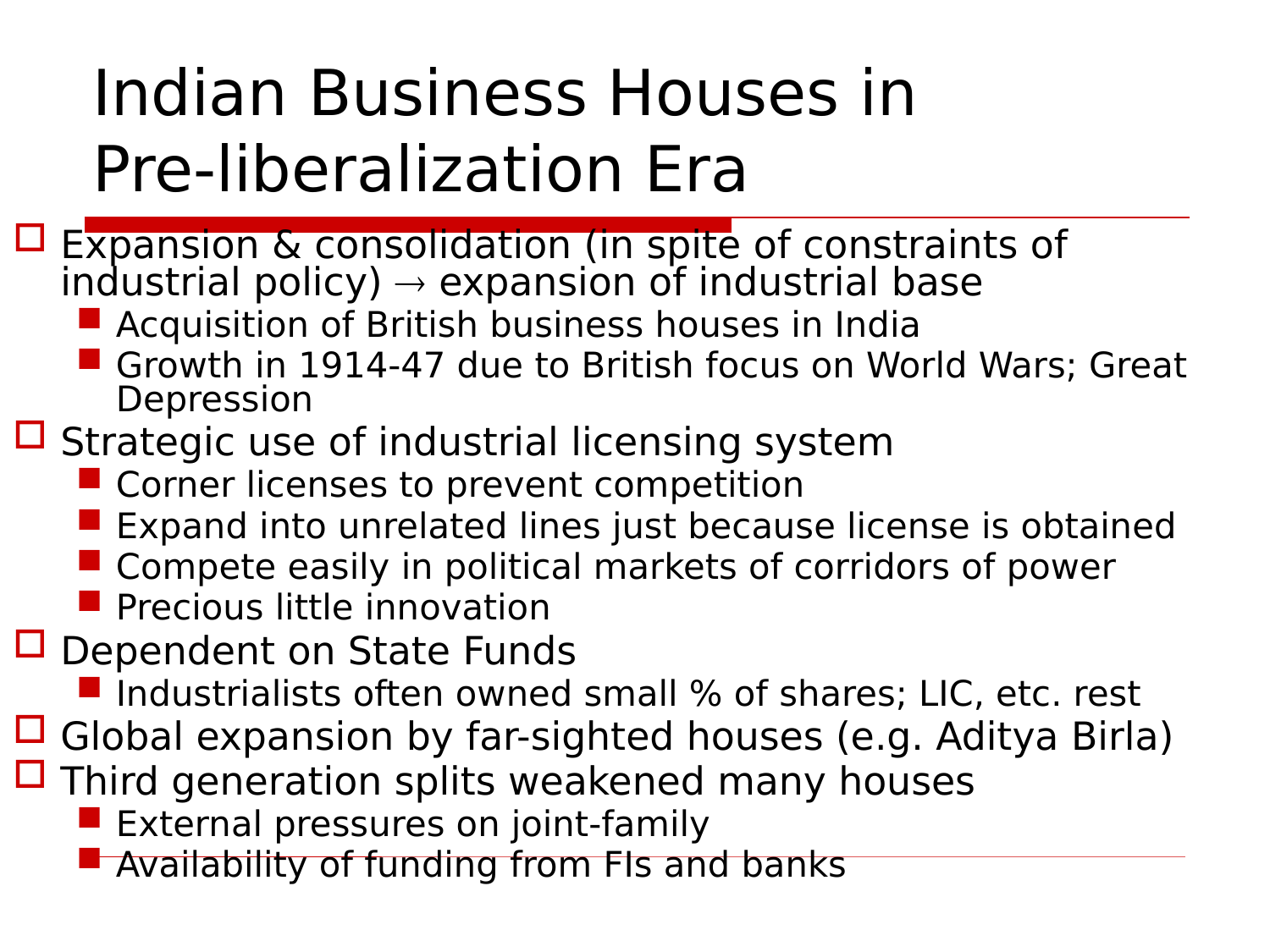

# Indian Business Houses in Pre-liberalization Era
Expansion & consolidation (in spite of constraints of industrial policy) → expansion of industrial base
Acquisition of British business houses in India
Growth in 1914-47 due to British focus on World Wars; Great Depression
Strategic use of industrial licensing system
Corner licenses to prevent competition
Expand into unrelated lines just because license is obtained
Compete easily in political markets of corridors of power
Precious little innovation
Dependent on State Funds
Industrialists often owned small % of shares; LIC, etc. rest
Global expansion by far-sighted houses (e.g. Aditya Birla)
Third generation splits weakened many houses
External pressures on joint-family
Availability of funding from FIs and banks